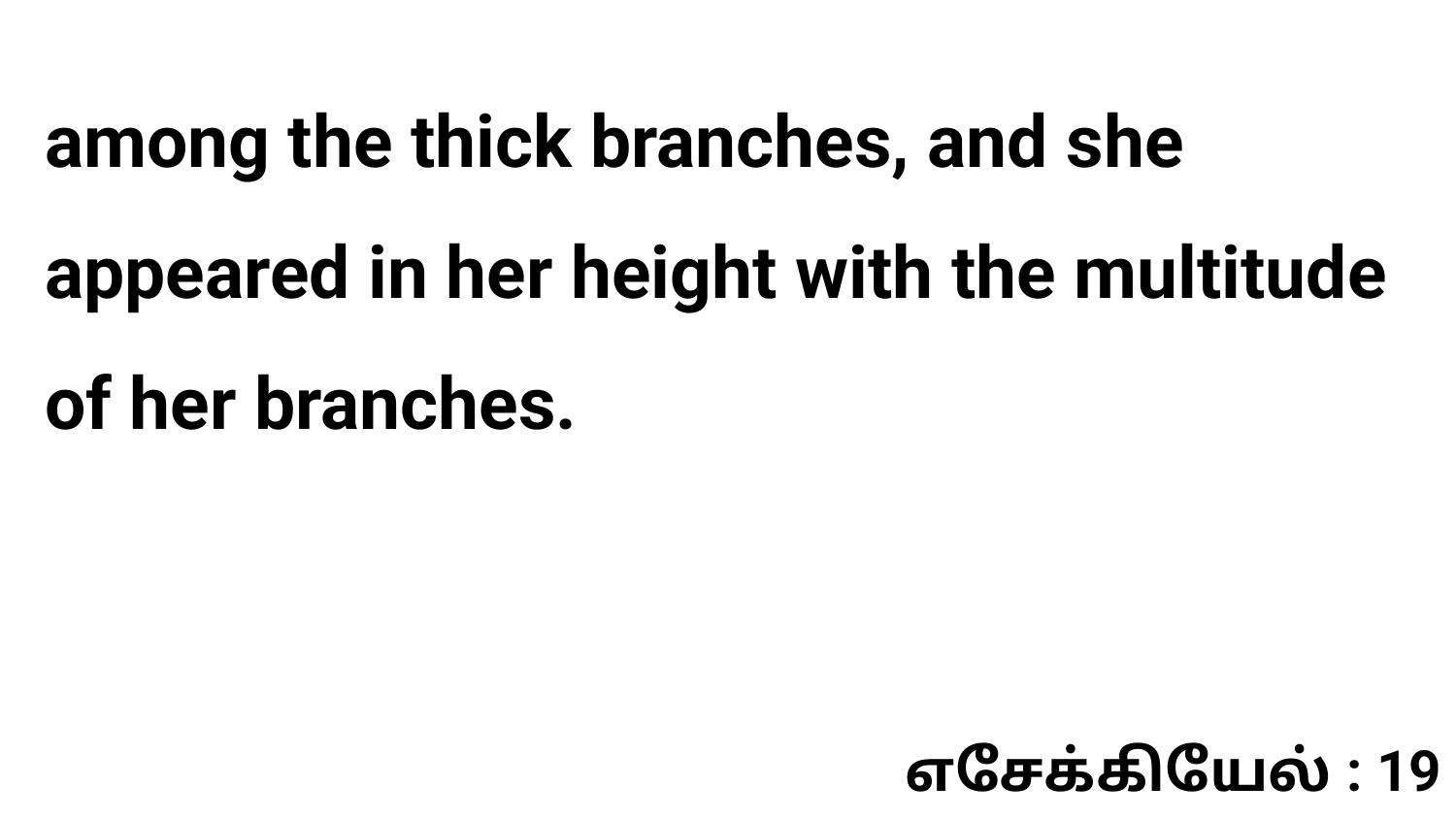

among the thick branches, and she appeared in her height with the multitude of her branches.
எசேக்கியேல் : 19